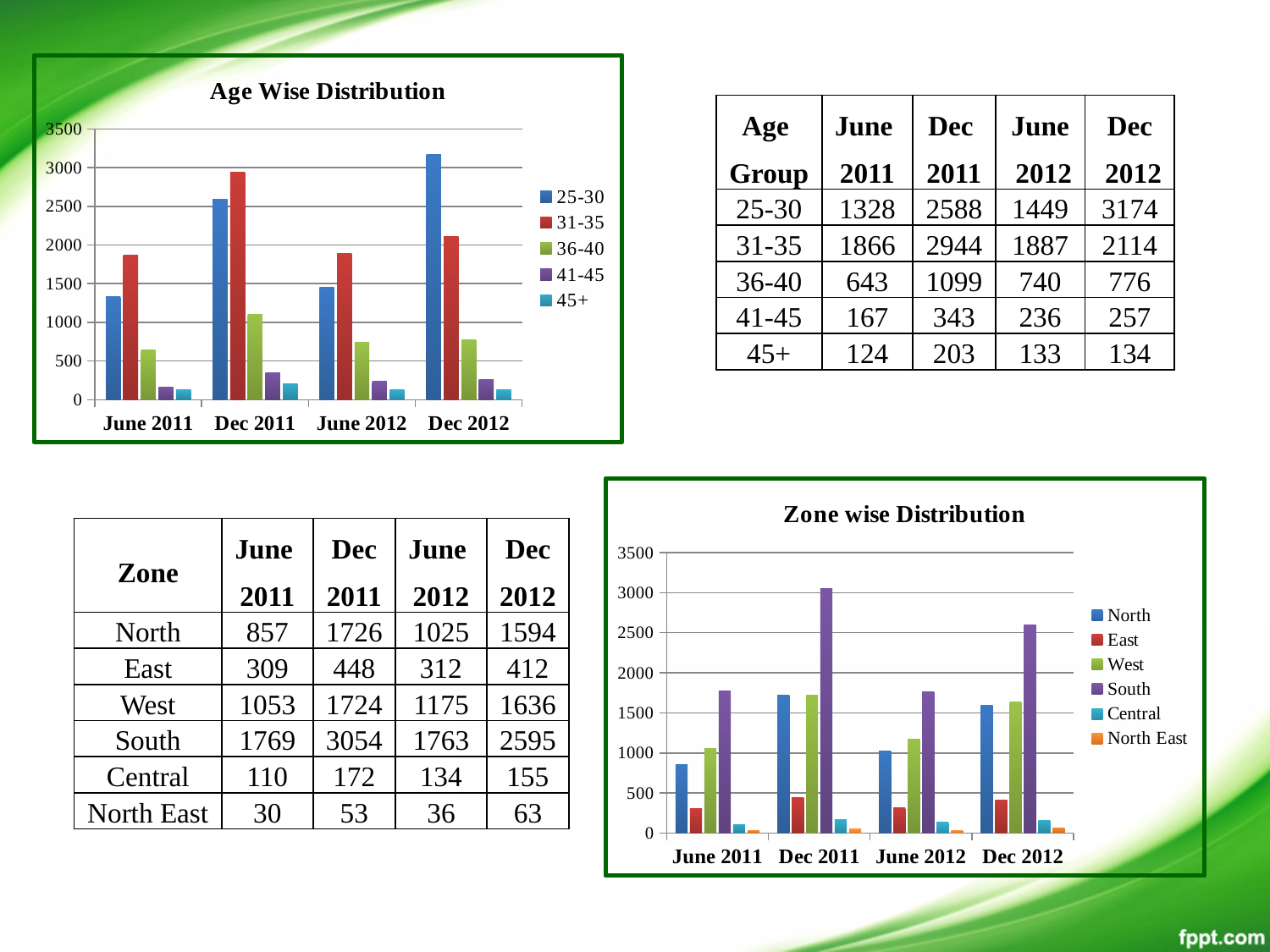

### Chart: Age Wise Distribution

| Category | 25-30 | 31-35 | 36-40 | 41-45 | 45+ |
|---|---|---|---|---|---|
| June 2011 | 1328.0 | 1866.0 | 643.0 | 167.0 | 124.0 |
| Dec 2011 | 2588.0 | 2944.0 | 1099.0 | 343.0 | 203.0 |
| June 2012 | 1449.0 | 1887.0 | 740.0 | 236.0 | 133.0 |
| Dec 2012 | 3174.0 | 2114.0 | 776.0 | 257.0 | 134.0 |
| Age Group | June 2011 | Dec 2011 | June 2012 | Dec 2012 |
| --- | --- | --- | --- | --- |
| 25-30 | 1328 | 2588 | 1449 | 3174 |
| 31-35 | 1866 | 2944 | 1887 | 2114 |
| 36-40 | 643 | 1099 | 740 | 776 |
| 41-45 | 167 | 343 | 236 | 257 |
| 45+ | 124 | 203 | 133 | 134 |

### Chart: Zone wise Distribution

| Category | North | East | West | South | Central | North East |
|---|---|---|---|---|---|---|
| June 2011 | 857.0 | 309.0 | 1053.0 | 1769.0 | 110.0 | 30.0 |
| Dec 2011 | 1726.0 | 448.0 | 1724.0 | 3054.0 | 172.0 | 53.0 |
| June 2012 | 1025.0 | 312.0 | 1175.0 | 1763.0 | 134.0 | 36.0 |
| Dec 2012 | 1594.0 | 412.0 | 1636.0 | 2595.0 | 155.0 | 63.0 |
| Zone | June 2011 | Dec 2011 | June 2012 | Dec 2012 |
| --- | --- | --- | --- | --- |
| North | 857 | 1726 | 1025 | 1594 |
| East | 309 | 448 | 312 | 412 |
| West | 1053 | 1724 | 1175 | 1636 |
| South | 1769 | 3054 | 1763 | 2595 |
| Central | 110 | 172 | 134 | 155 |
| North East | 30 | 53 | 36 | 63 |